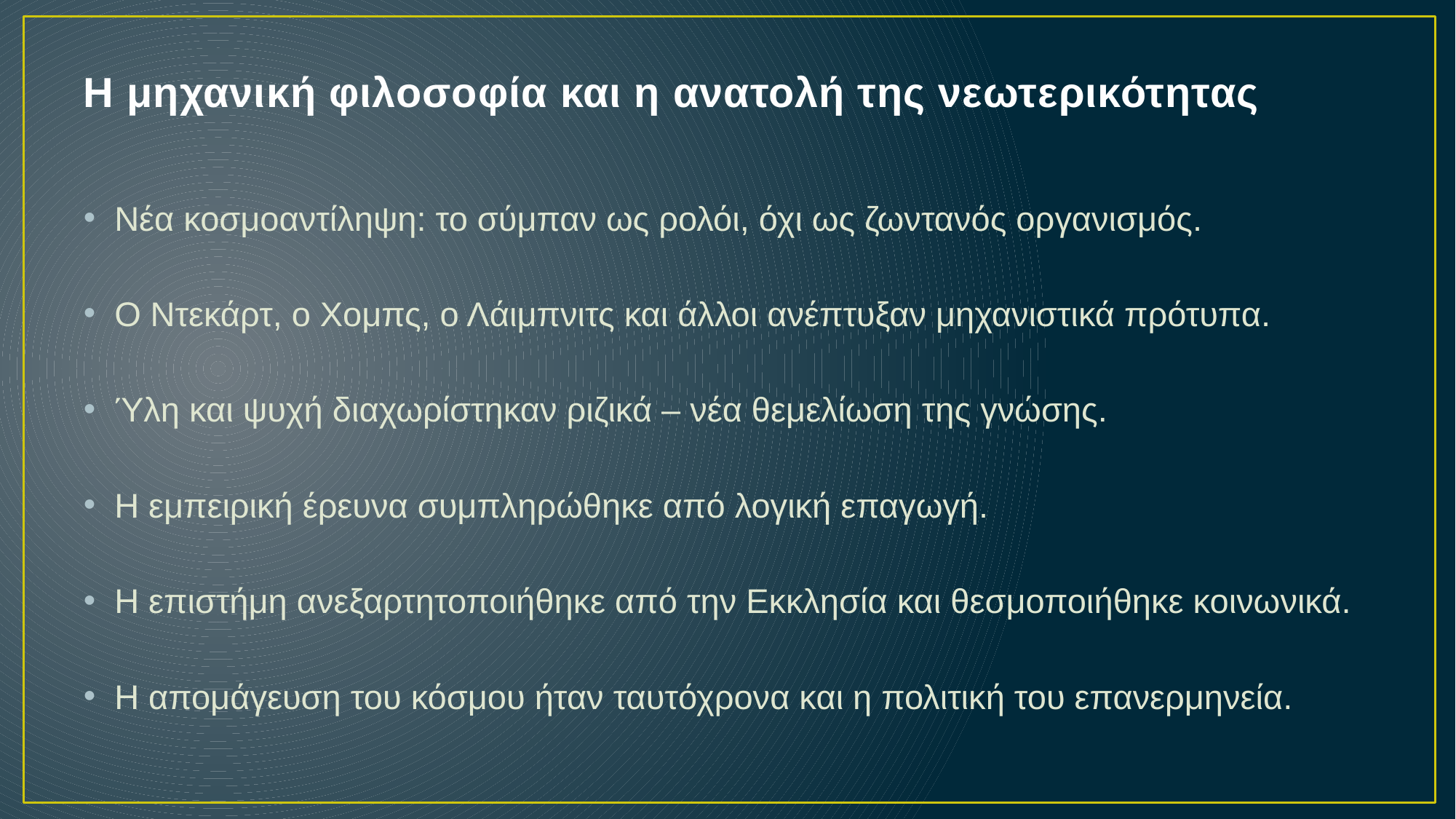

# Η μηχανική φιλοσοφία και η ανατολή της νεωτερικότητας
Νέα κοσμοαντίληψη: το σύμπαν ως ρολόι, όχι ως ζωντανός οργανισμός.

Ο Ντεκάρτ, ο Χομπς, ο Λάιμπνιτς και άλλοι ανέπτυξαν μηχανιστικά πρότυπα.

Ύλη και ψυχή διαχωρίστηκαν ριζικά – νέα θεμελίωση της γνώσης.

Η εμπειρική έρευνα συμπληρώθηκε από λογική επαγωγή.

Η επιστήμη ανεξαρτητοποιήθηκε από την Εκκλησία και θεσμοποιήθηκε κοινωνικά.

Η απομάγευση του κόσμου ήταν ταυτόχρονα και η πολιτική του επανερμηνεία.